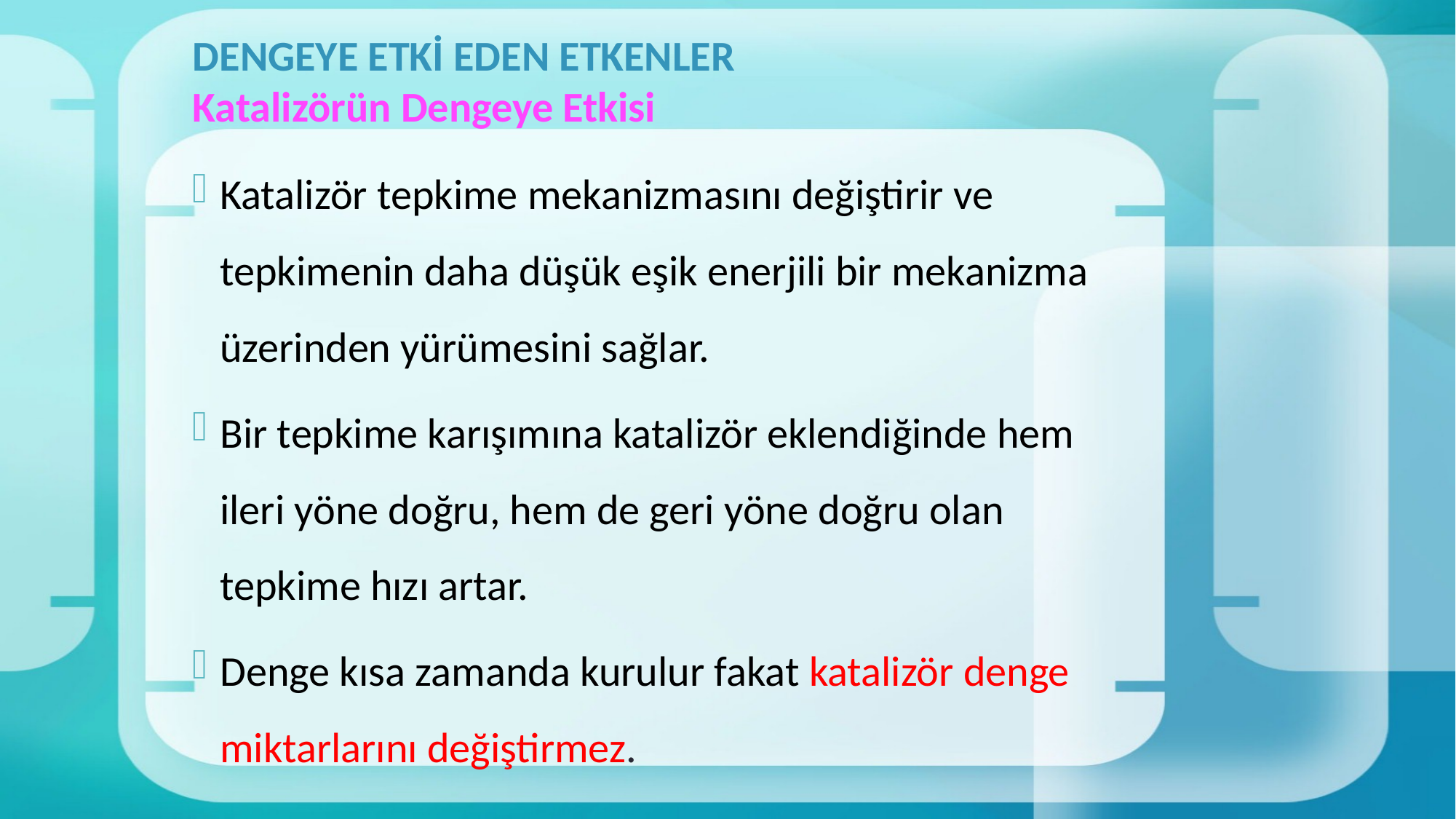

# DENGEYE ETKİ EDEN ETKENLER Katalizörün Dengeye Etkisi
Katalizör tepkime mekanizmasını değiştirir ve tepkimenin daha düşük eşik enerjili bir mekanizma üzerinden yürümesini sağlar.
Bir tepkime karışımına katalizör eklendiğinde hem ileri yöne doğru, hem de geri yöne doğru olan tepkime hızı artar.
Denge kısa zamanda kurulur fakat katalizör denge miktarlarını değiştirmez.